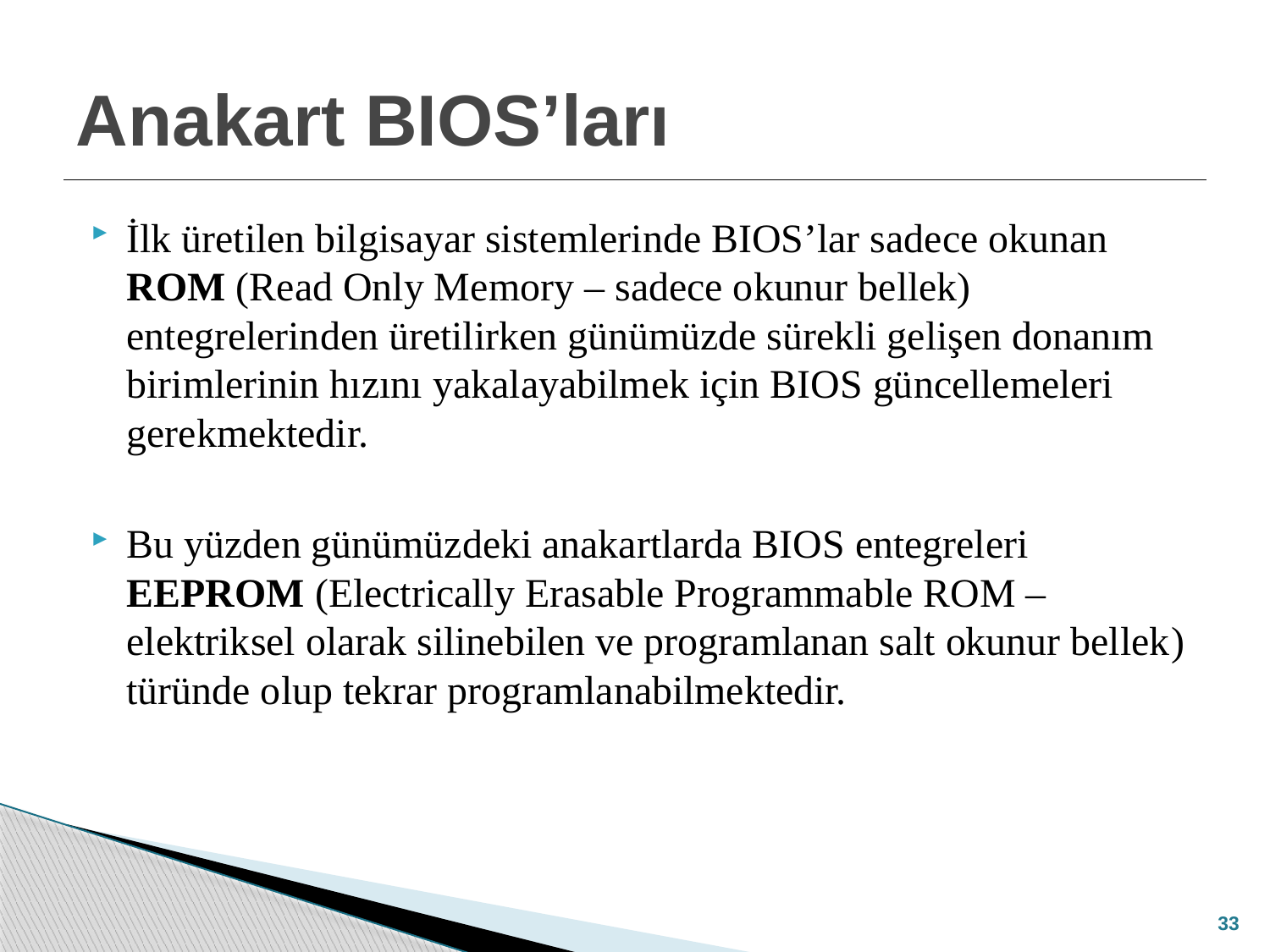

# Anakart BIOS’ları
İlk üretilen bilgisayar sistemlerinde BIOS’lar sadece okunan ROM (Read Only Memory – sadece okunur bellek) entegrelerinden üretilirken günümüzde sürekli gelişen donanım birimlerinin hızını yakalayabilmek için BIOS güncellemeleri gerekmektedir.

Bu yüzden günümüzdeki anakartlarda BIOS entegreleri EEPROM (Electrically Erasable Programmable ROM – elektriksel olarak silinebilen ve programlanan salt okunur bellek) türünde olup tekrar programlanabilmektedir.

33